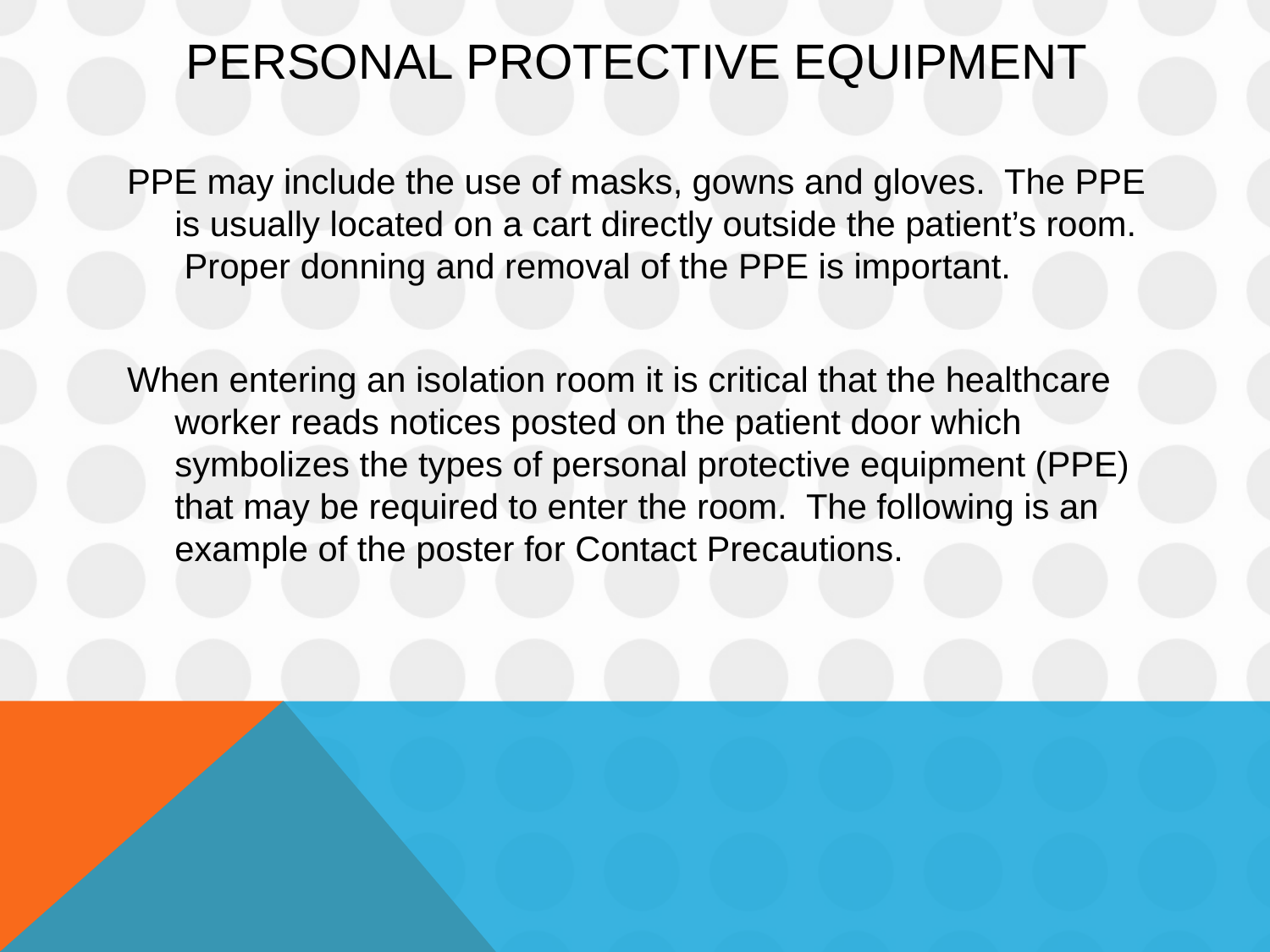

# Personal Protective Equipment
PPE may include the use of masks, gowns and gloves.  The PPE is usually located on a cart directly outside the patient’s room.  Proper donning and removal of the PPE is important.

When entering an isolation room it is critical that the healthcare worker reads notices posted on the patient door which symbolizes the types of personal protective equipment (PPE) that may be required to enter the room.  The following is an example of the poster for Contact Precautions.